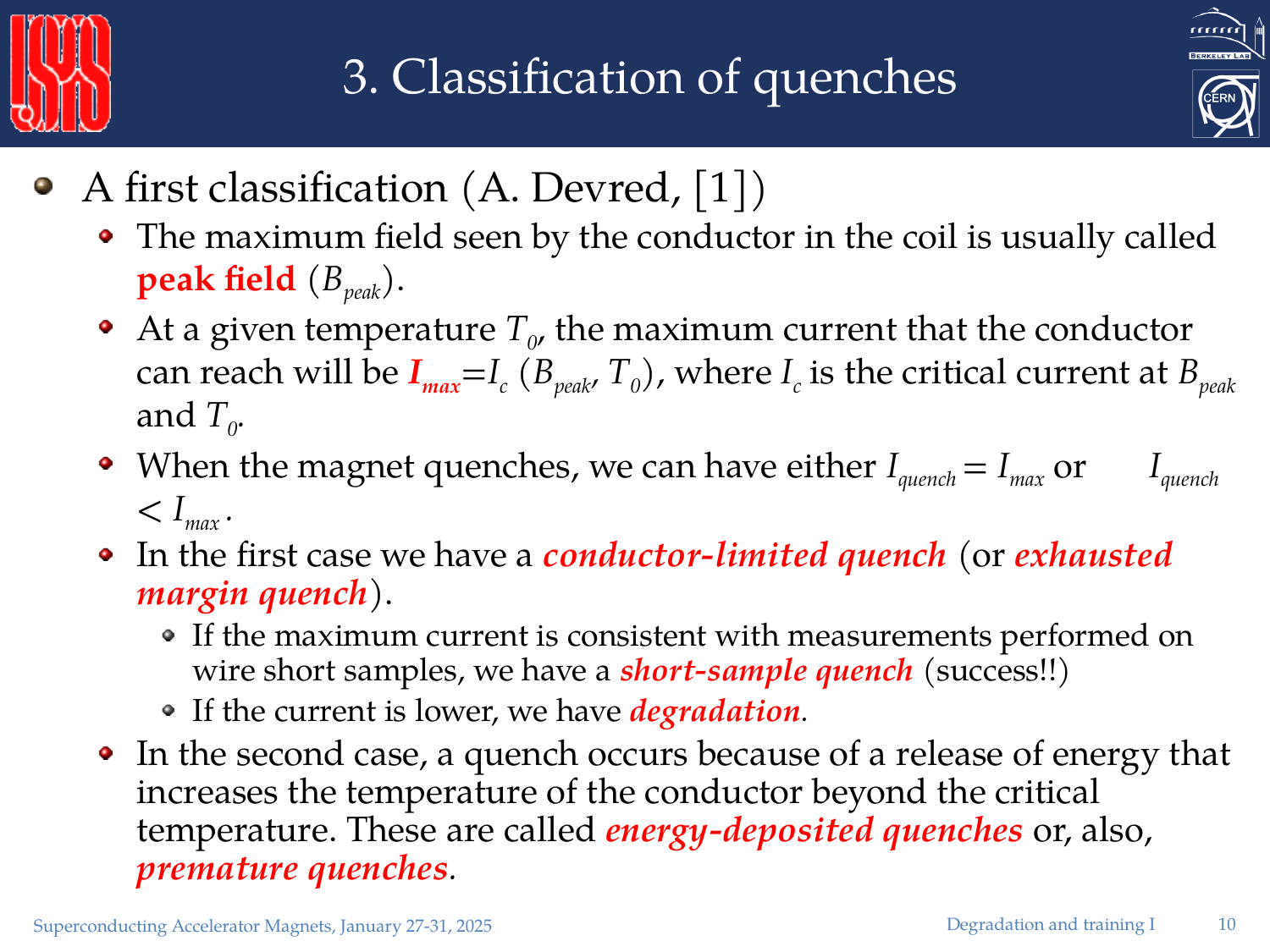

# 3. Classification of quenches
A first classification (A. Devred, [1])
The maximum field seen by the conductor in the coil is usually called peak field (Bpeak).
At a given temperature T0, the maximum current that the conductor can reach will be Imax=Ic (Bpeak, T0), where Ic is the critical current at Bpeak and T0.
When the magnet quenches, we can have either Iquench = Imax or       Iquench < Imax .
In the first case we have a conductor-limited quench (or exhausted margin quench).
If the maximum current is consistent with measurements performed on wire short samples, we have a short-sample quench (success!!)
If the current is lower, we have degradation.
In the second case, a quench occurs because of a release of energy that increases the temperature of the conductor beyond the critical temperature. These are called energy-deposited quenches or, also, premature quenches.

Degradation and training I
10
Superconducting Accelerator Magnets, January 27-31, 2025